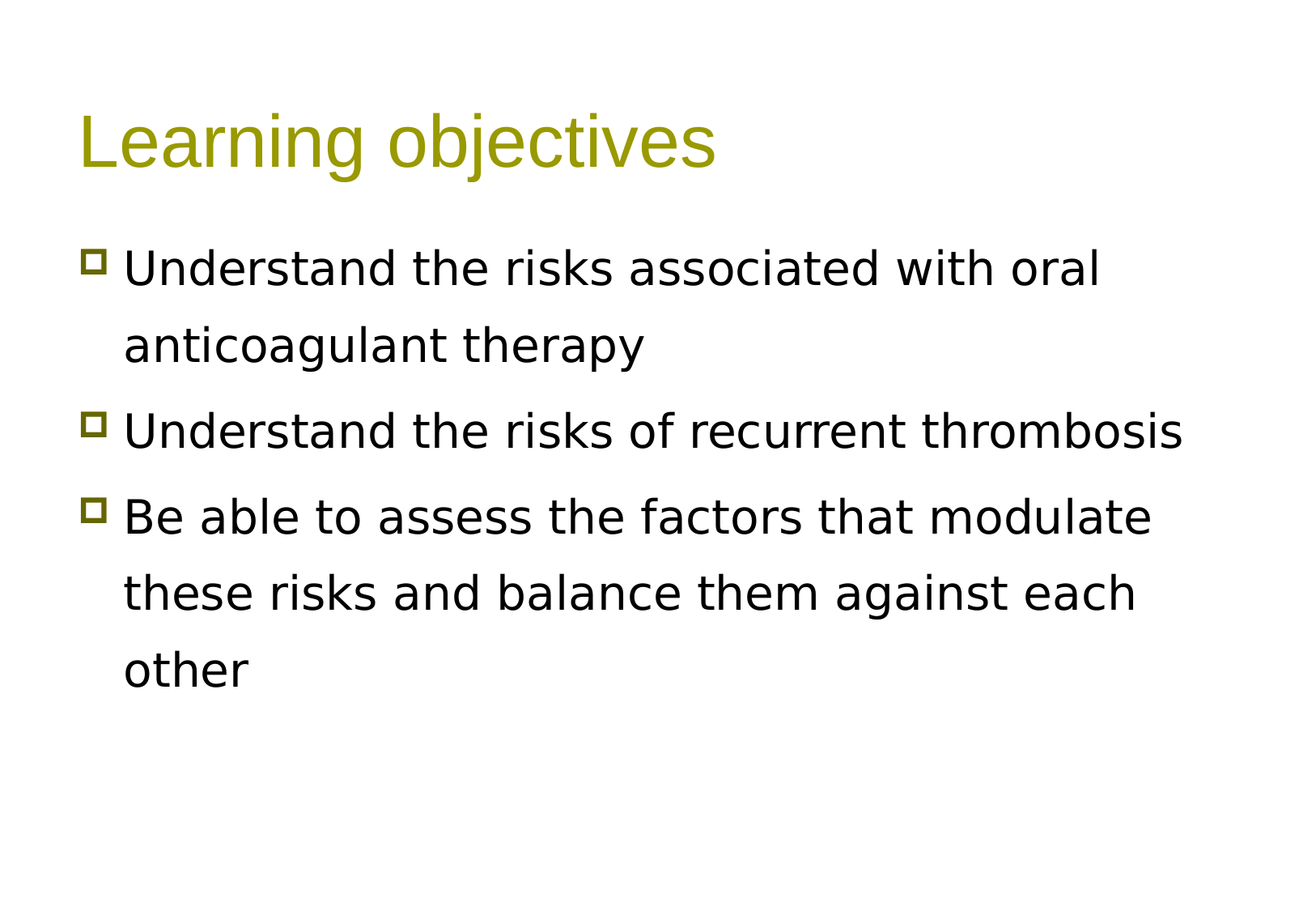

# Learning objectives
Understand the risks associated with oral anticoagulant therapy
Understand the risks of recurrent thrombosis
Be able to assess the factors that modulate these risks and balance them against each other